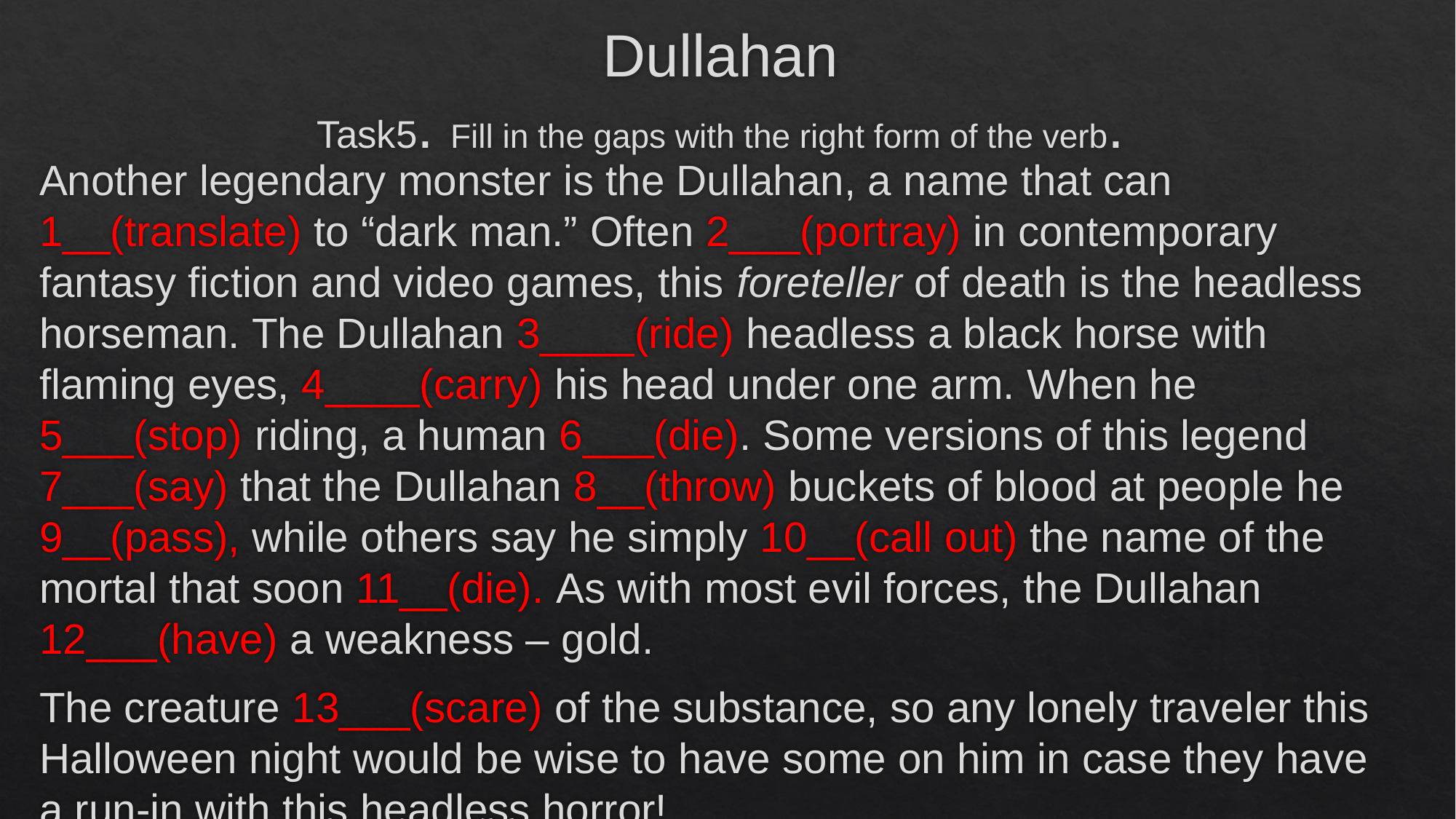

# Dullahan Task5. Fill in the gaps with the right form of the verb.
Another legendary monster is the Dullahan, a name that can 1__(translate) to “dark man.” Often 2___(portray) in contemporary fantasy fiction and video games, this foreteller of death is the headless horseman. The Dullahan 3____(ride) headless a black horse with flaming eyes, 4____(carry) his head under one arm. When he 5___(stop) riding, a human 6___(die). Some versions of this legend 7___(say) that the Dullahan 8__(throw) buckets of blood at people he 9__(pass), while others say he simply 10__(call out) the name of the mortal that soon 11__(die). As with most evil forces, the Dullahan 12___(have) a weakness – gold.
The creature 13___(scare) of the substance, so any lonely traveler this Halloween night would be wise to have some on him in case they have a run-in with this headless horror!
1)be translated,2)portrayed,3)rides,4)carring,5)stops,6)dies,7)say,8)throws,9)passws,10)calls out,11)will die,12)has,13)is scared.